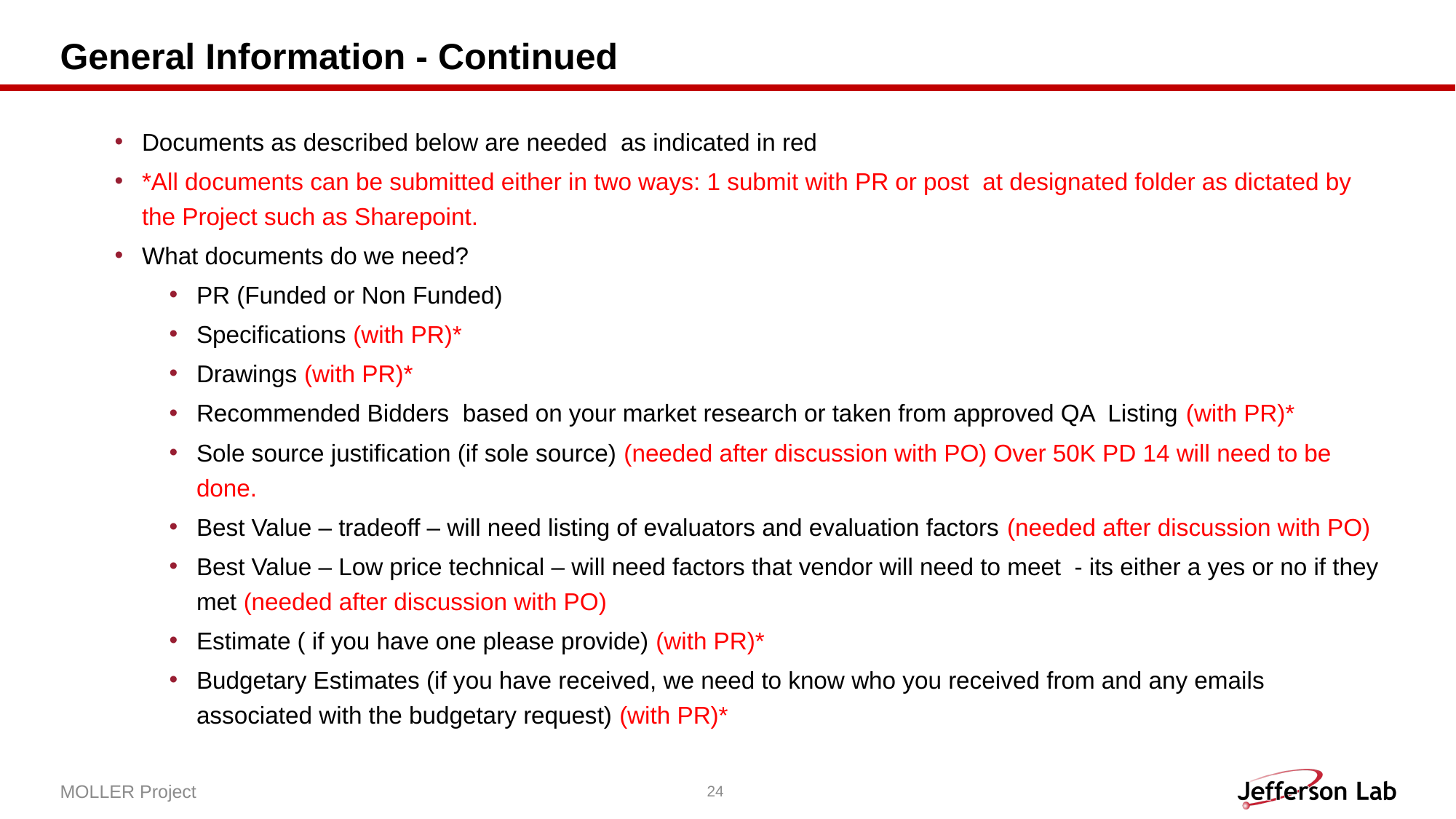

# General Information - Continued
Documents as described below are needed  as indicated in red
*All documents can be submitted either in two ways: 1 submit with PR or post  at designated folder as dictated by the Project such as Sharepoint.
What documents do we need?
PR (Funded or Non Funded)
Specifications (with PR)*
Drawings (with PR)*
Recommended Bidders  based on your market research or taken from approved QA  Listing (with PR)*
Sole source justification (if sole source) (needed after discussion with PO) Over 50K PD 14 will need to be done.
Best Value – tradeoff – will need listing of evaluators and evaluation factors (needed after discussion with PO)
Best Value – Low price technical – will need factors that vendor will need to meet  - its either a yes or no if they met (needed after discussion with PO)
Estimate ( if you have one please provide) (with PR)*
Budgetary Estimates (if you have received, we need to know who you received from and any emails associated with the budgetary request) (with PR)*

MOLLER Project
24